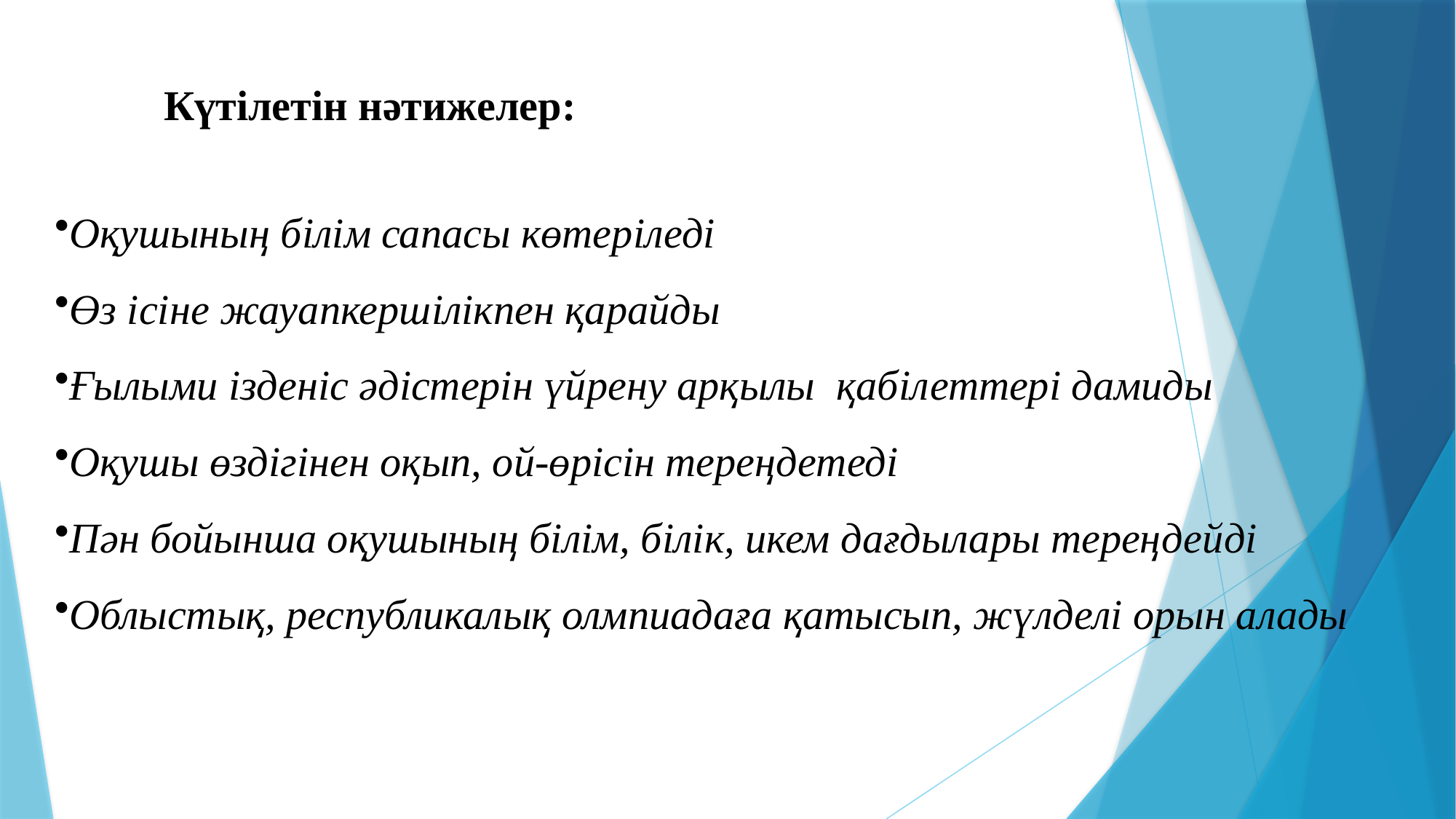

Күтілетін нәтижелер:

Оқушының білім сапасы көтеріледі
Өз ісіне жауапкершілікпен қарайды
Ғылыми ізденіс әдістерін үйрену арқылы  қабілеттері дамиды
Оқушы өздігінен оқып, ой-өрісін тереңдетеді
Пән бойынша оқушының білім, білік, икем дағдылары тереңдейді
Облыстық, республикалық олмпиадаға қатысып, жүлделі орын алады